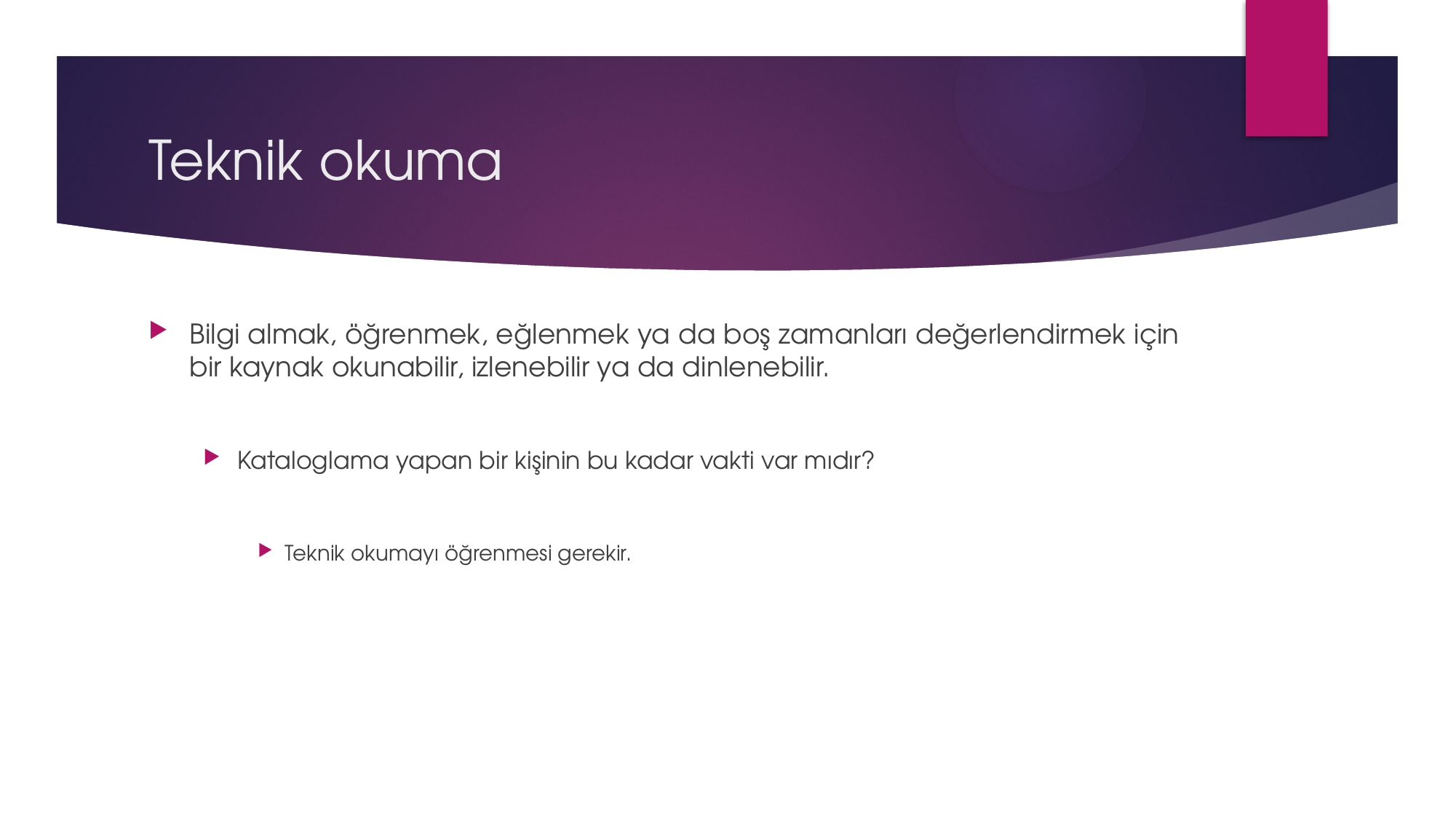

# Teknik okuma
Bilgi almak, öğrenmek, eğlenmek ya da boş zamanları değerlendirmek için bir kaynak okunabilir, izlenebilir ya da dinlenebilir.

Kataloglama yapan bir kişinin bu kadar vakti var mıdır?

Teknik okumayı öğrenmesi gerekir.